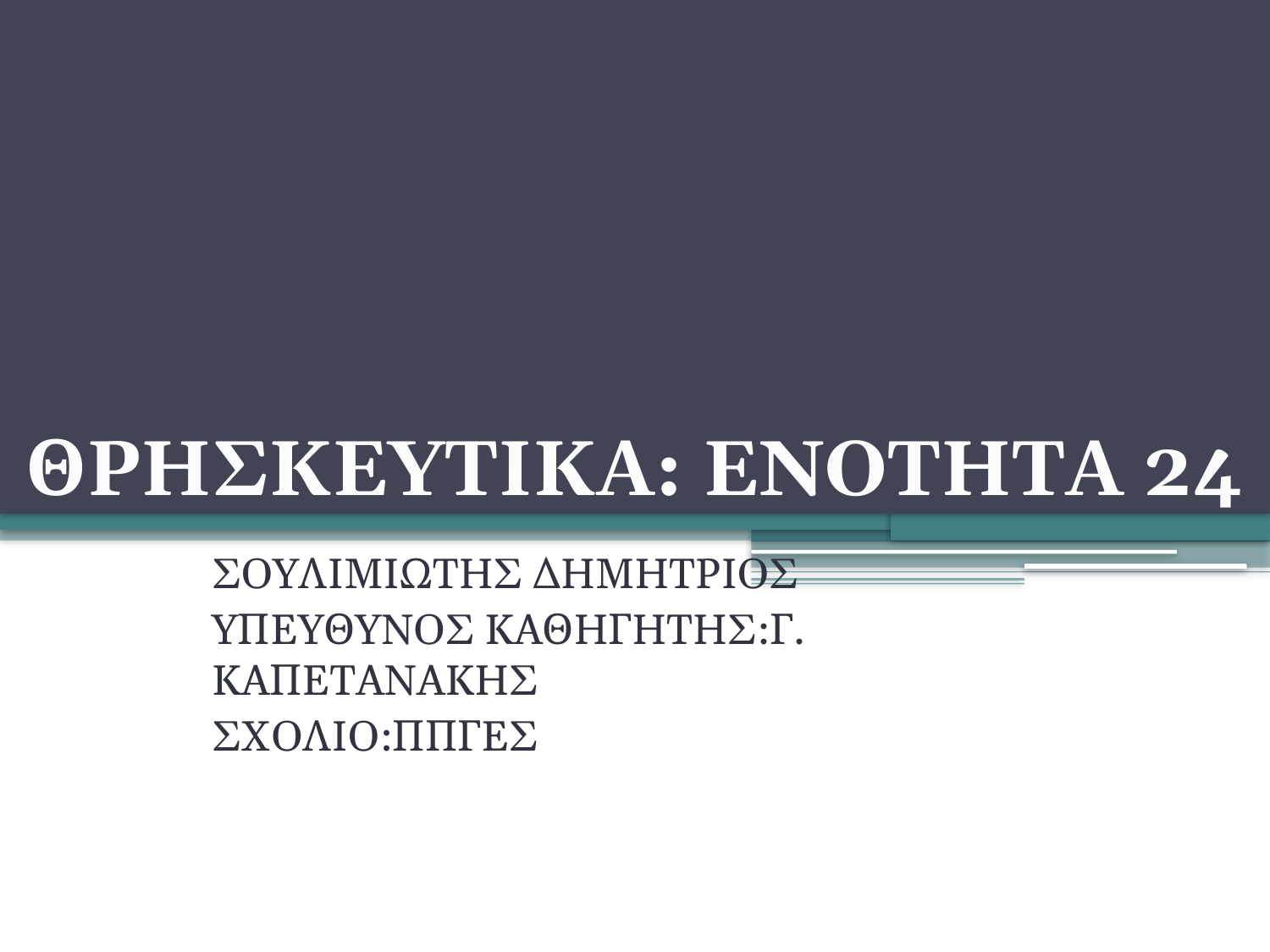

#
ΘΡΗΣΚΕΥΤΙΚΑ: ΕΝΟΤΗΤΑ 24
ΣΟΥΛΙΜΙΩΤΗΣ ΔΗΜΗΤΡΙΟΣ
ΥΠΕΥΘΥΝΟΣ ΚΑΘΗΓΗΤΗΣ:Γ. ΚΑΠΕΤΑΝΑΚΗΣ
ΣΧΟΛΙΟ:ΠΠΓΕΣ